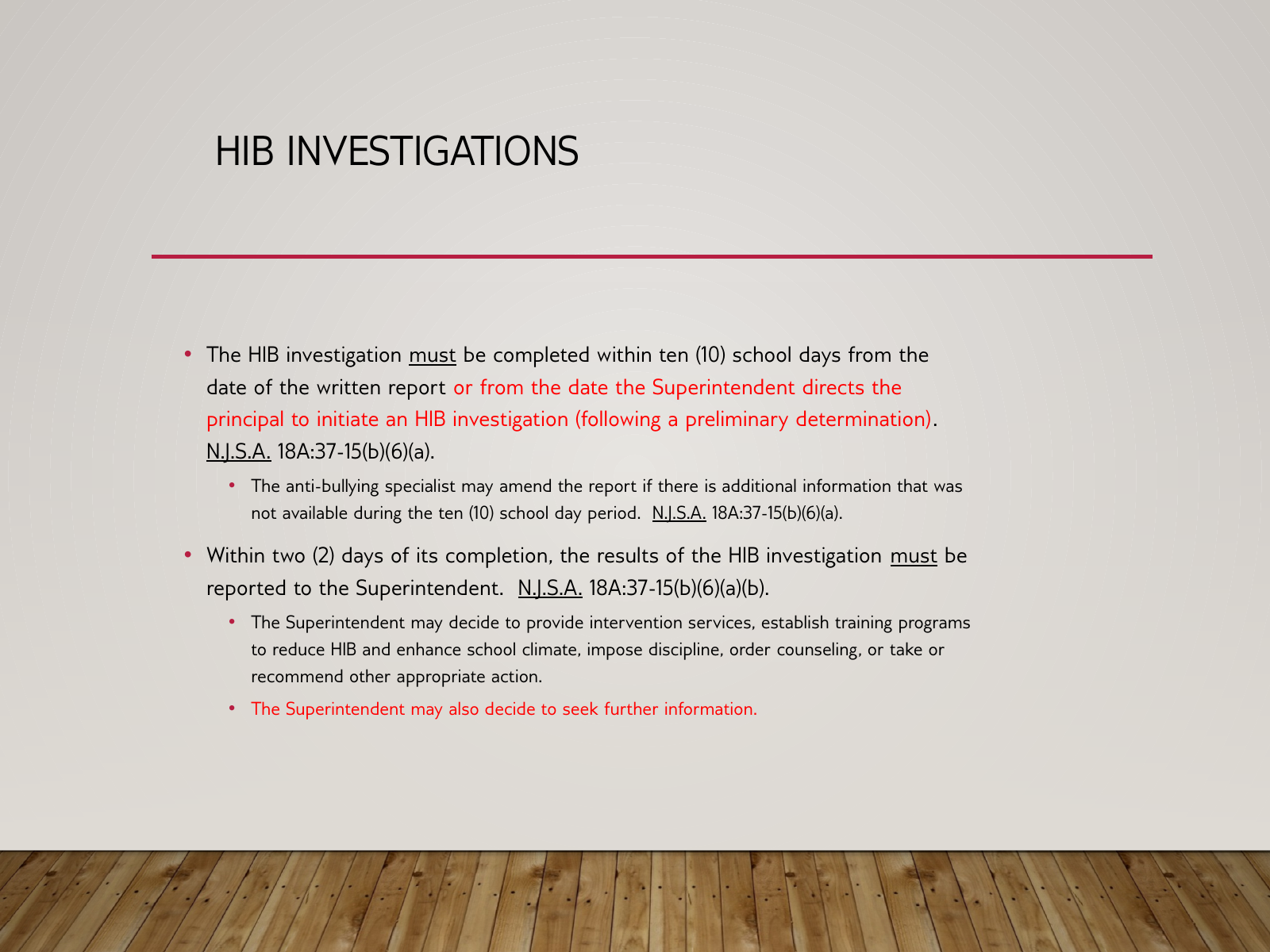

# HIB Investigations

The HIB investigation must be completed within ten (10) school days from the date of the written report or from the date the Superintendent directs the principal to initiate an HIB investigation (following a preliminary determination).  N.J.S.A. 18A:37-15(b)(6)(a).
The anti-bullying specialist may amend the report if there is additional information that was not available during the ten (10) school day period.  N.J.S.A. 18A:37-15(b)(6)(a).
Within two (2) days of its completion, the results of the HIB investigation must be reported to the Superintendent.  N.J.S.A. 18A:37-15(b)(6)(a)(b).
The Superintendent may decide to provide intervention services, establish training programs to reduce HIB and enhance school climate, impose discipline, order counseling, or take or recommend other appropriate action.
The Superintendent may also decide to seek further information.